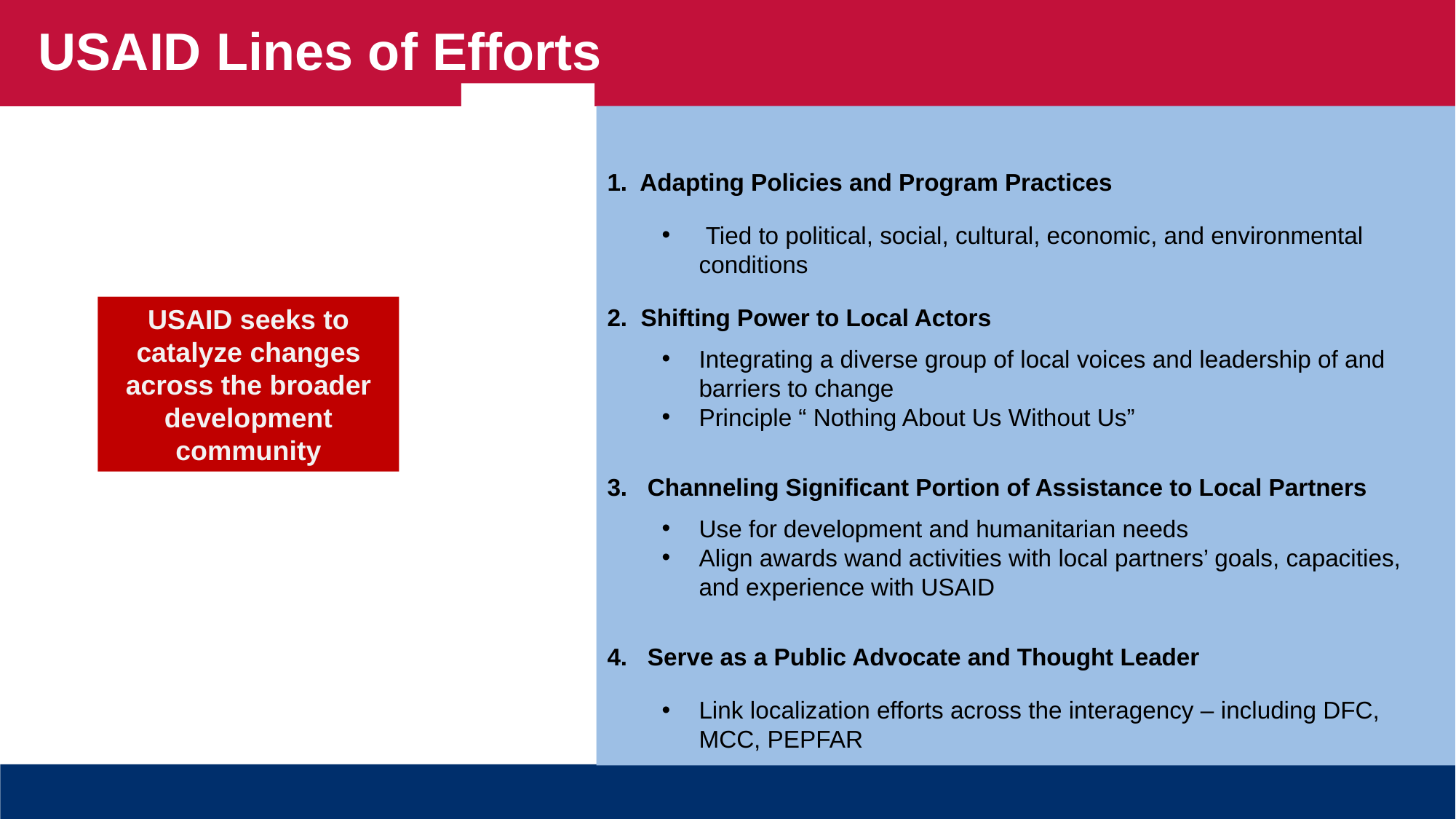

# USAID Lines of Efforts

1.  Adapting Policies and Program Practices
 Tied to political, social, cultural, economic, and environmental conditions
2.  Shifting Power to Local Actors
Integrating a diverse group of local voices and leadership of and barriers to change
Principle “ Nothing About Us Without Us”

3.   Channeling Significant Portion of Assistance to Local Partners
Use for development and humanitarian needs
Align awards wand activities with local partners’ goals, capacities, and experience with USAID

4.   Serve as a Public Advocate and Thought Leader
Link localization efforts across the interagency – including DFC, MCC, PEPFAR
USAID seeks to catalyze changes across the broader development community